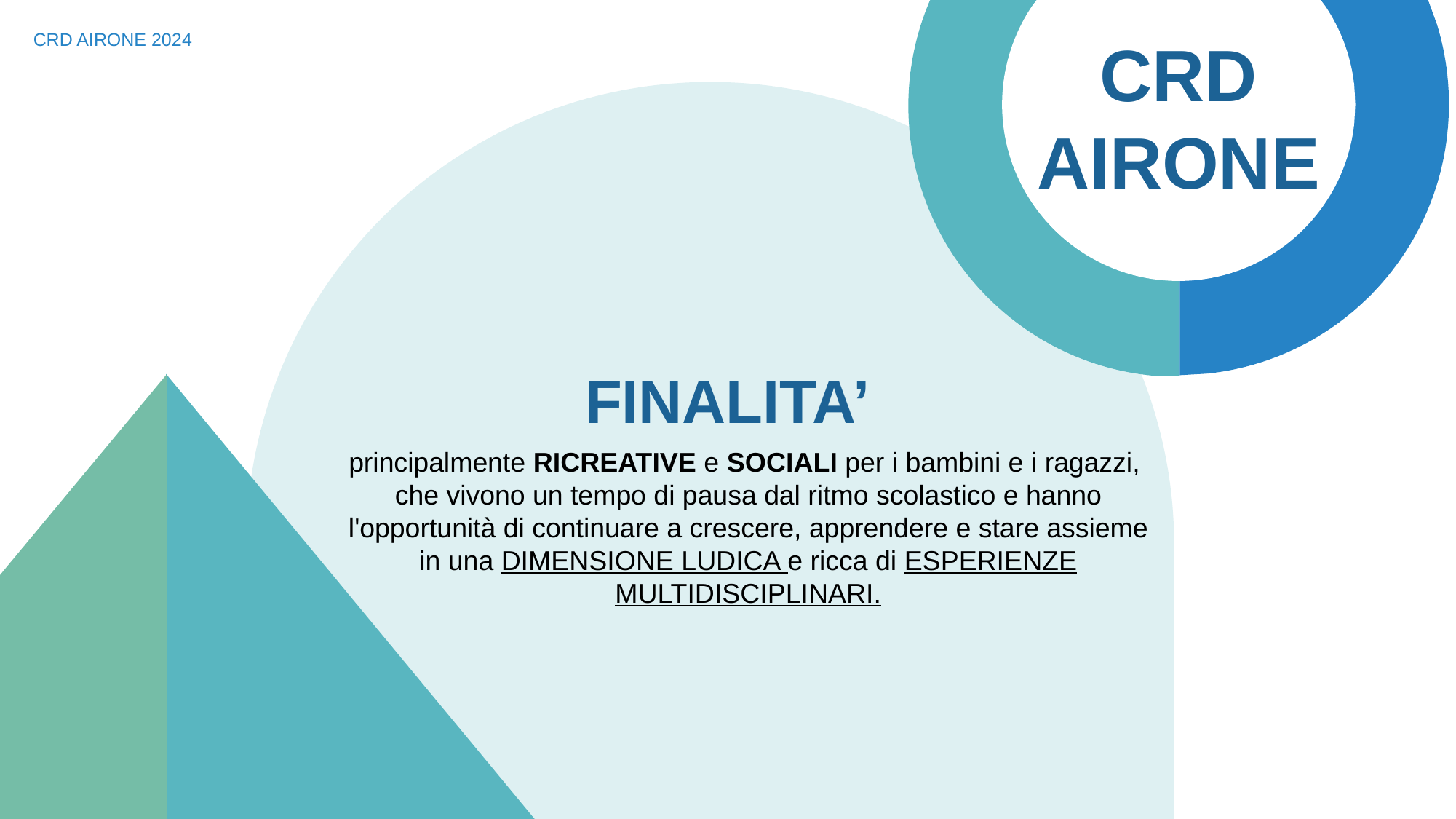

CRD AIRONE 2024
CRD AIRONE
# FINALITA’
principalmente RICREATIVE e SOCIALI per i bambini e i ragazzi,
che vivono un tempo di pausa dal ritmo scolastico e hanno l'opportunità di continuare a crescere, apprendere e stare assieme in una DIMENSIONE LUDICA e ricca di ESPERIENZE MULTIDISCIPLINARI.